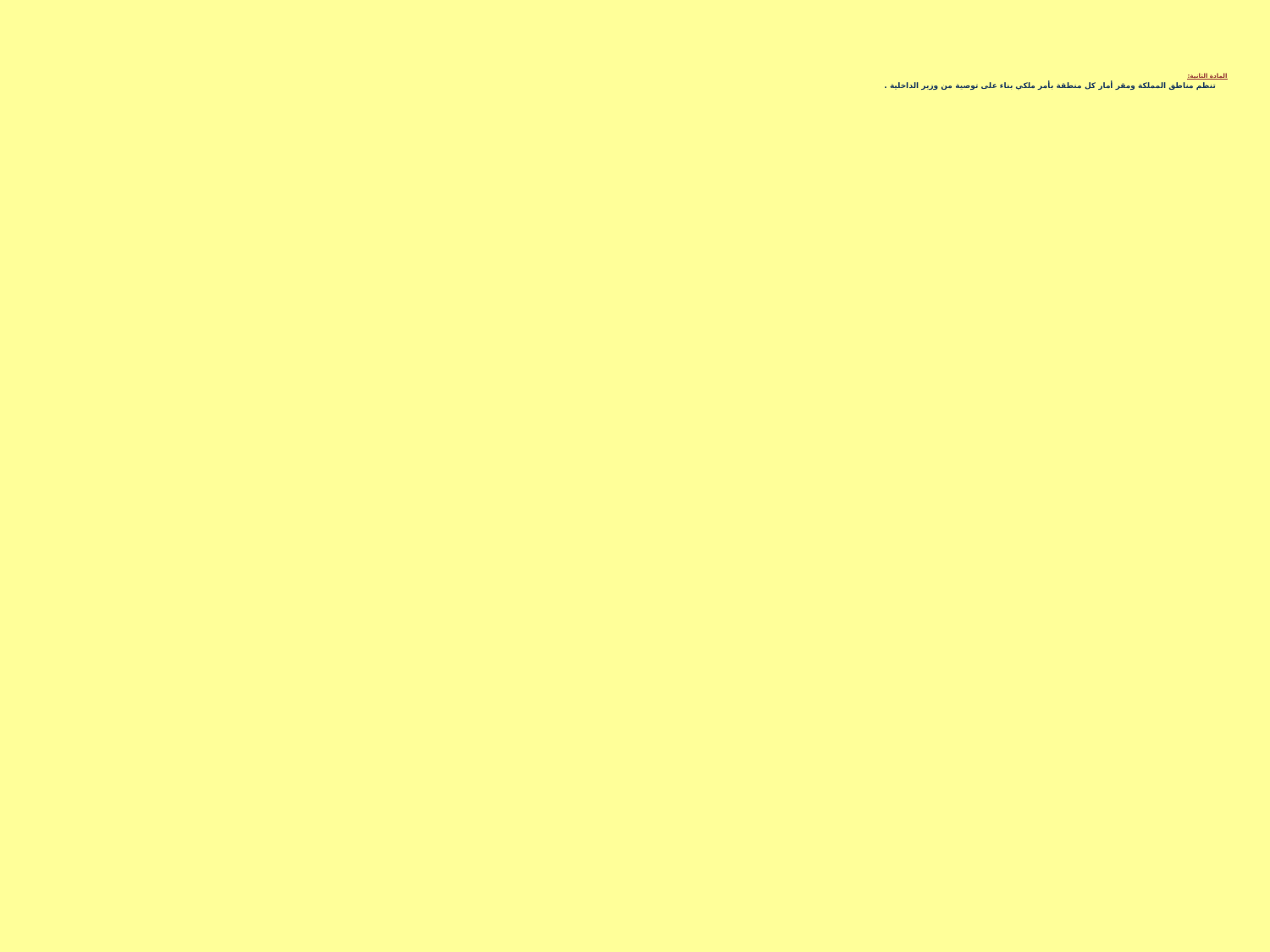

المادة الثانية:
       تنظم مناطق المملكة ومقر أمار كل منطقة بأمر ملكي بناء على توصية من وزير الداخلية .